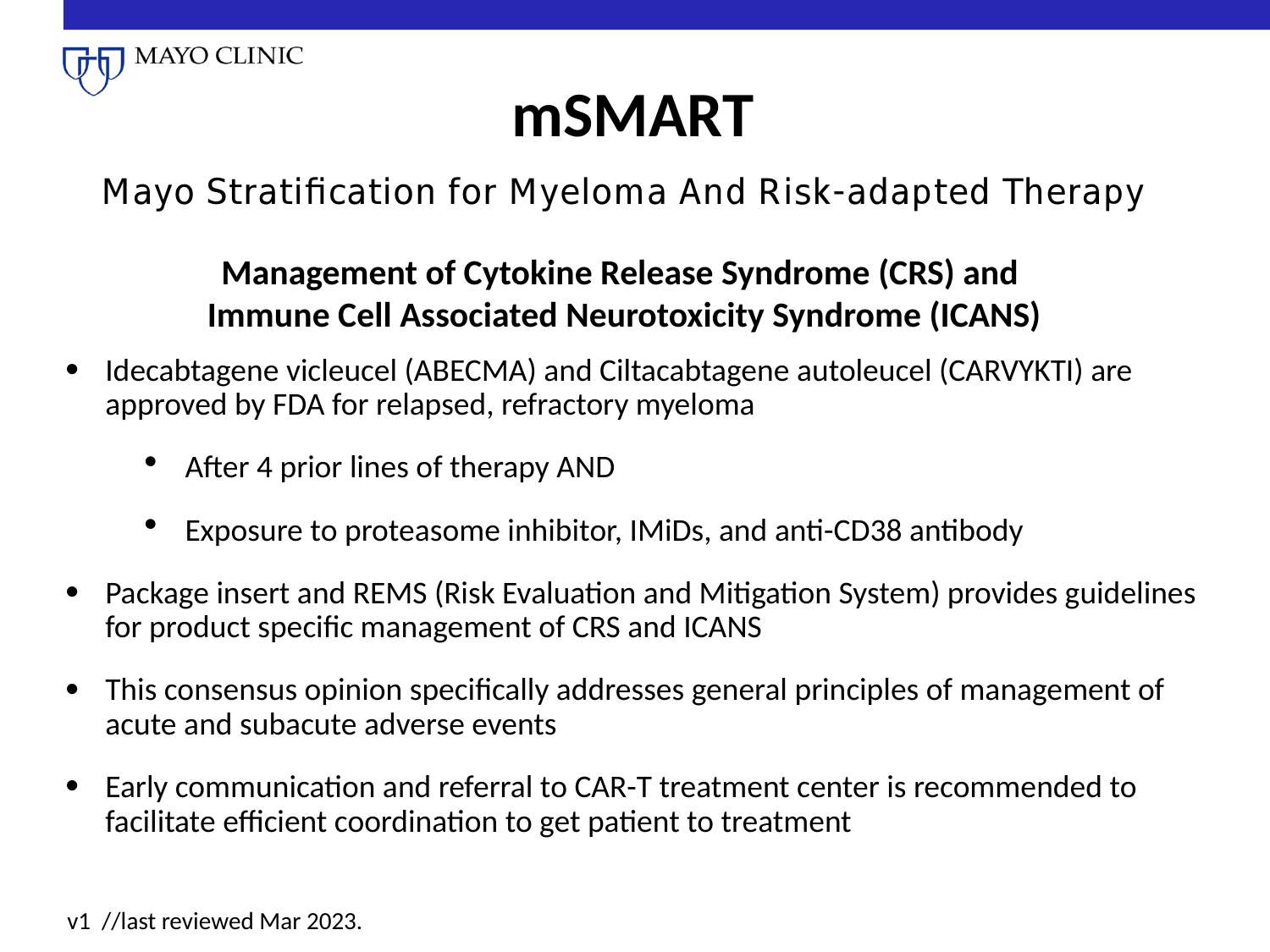

mSMART
Mayo Stratification for Myeloma And Risk-adapted Therapy

Management of Cytokine Release Syndrome (CRS) and
Immune Cell Associated Neurotoxicity Syndrome (ICANS)

Idecabtagene vicleucel (ABECMA) and Ciltacabtagene autoleucel (CARVYKTI) are approved by FDA for relapsed, refractory myeloma
After 4 prior lines of therapy AND
Exposure to proteasome inhibitor, IMiDs, and anti-CD38 antibody
Package insert and REMS (Risk Evaluation and Mitigation System) provides guidelines for product specific management of CRS and ICANS
This consensus opinion specifically addresses general principles of management of acute and subacute adverse events
Early communication and referral to CAR-T treatment center is recommended to facilitate efficient coordination to get patient to treatment
v1  //last reviewed Mar 2023.